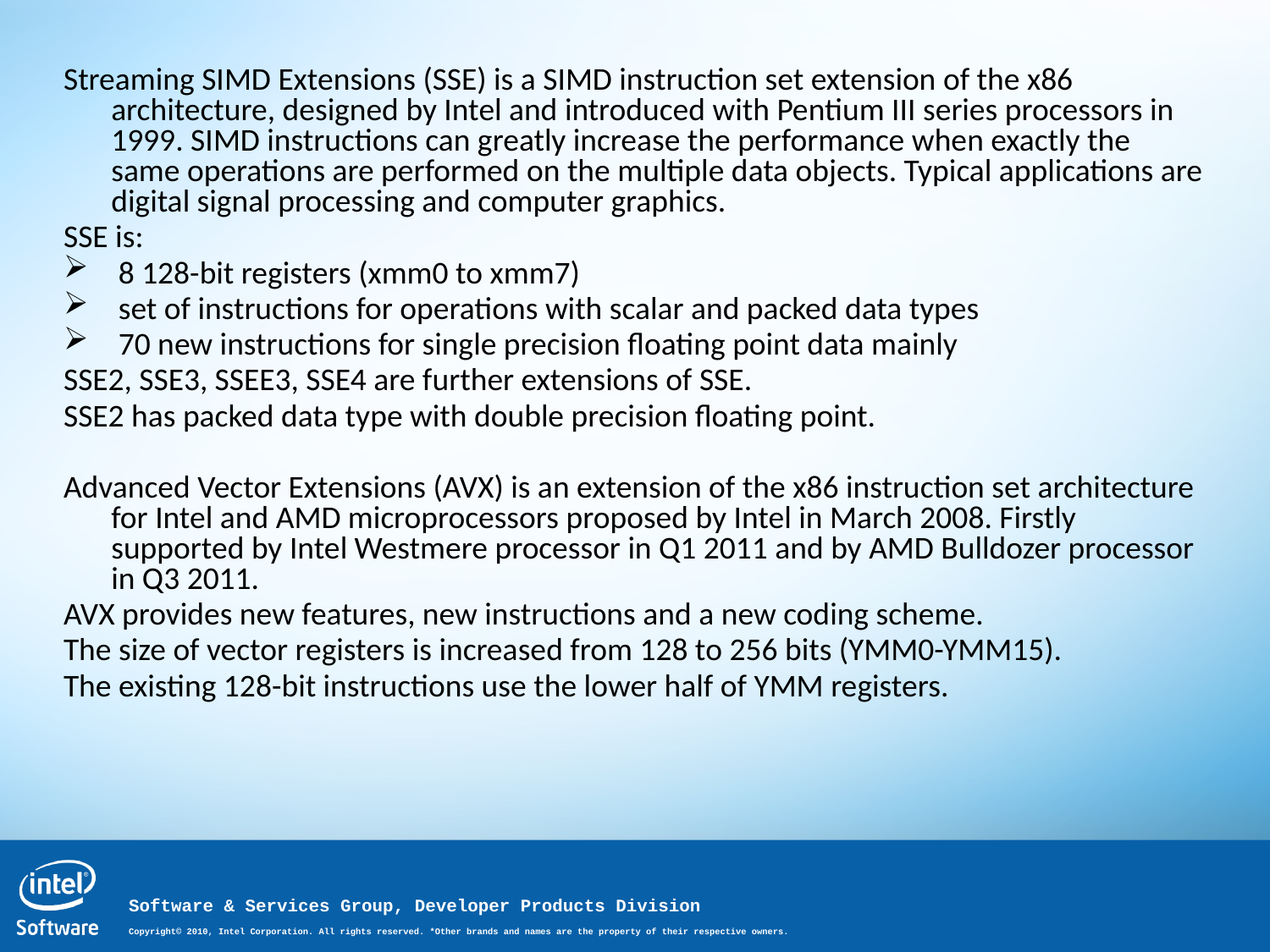

Streaming SIMD Extensions (SSE) is a SIMD instruction set extension of the x86 architecture, designed by Intel and introduced with Pentium III series processors in 1999. SIMD instructions can greatly increase the performance when exactly the same operations are performed on the multiple data objects. Typical applications are digital signal processing and computer graphics.
SSE is:
 8 128-bit registers (xmm0 to xmm7)
 set of instructions for operations with scalar and packed data types
 70 new instructions for single precision floating point data mainly
SSE2, SSE3, SSEE3, SSE4 are further extensions of SSE.
SSE2 has packed data type with double precision floating point.

Advanced Vector Extensions (AVX) is an extension of the x86 instruction set architecture for Intel and AMD microprocessors proposed by Intel in March 2008. Firstly supported by Intel Westmere processor in Q1 2011 and by AMD Bulldozer processor in Q3 2011.
AVX provides new features, new instructions and a new coding scheme.
The size of vector registers is increased from 128 to 256 bits (YMM0-YMM15).
The existing 128-bit instructions use the lower half of YMM registers.